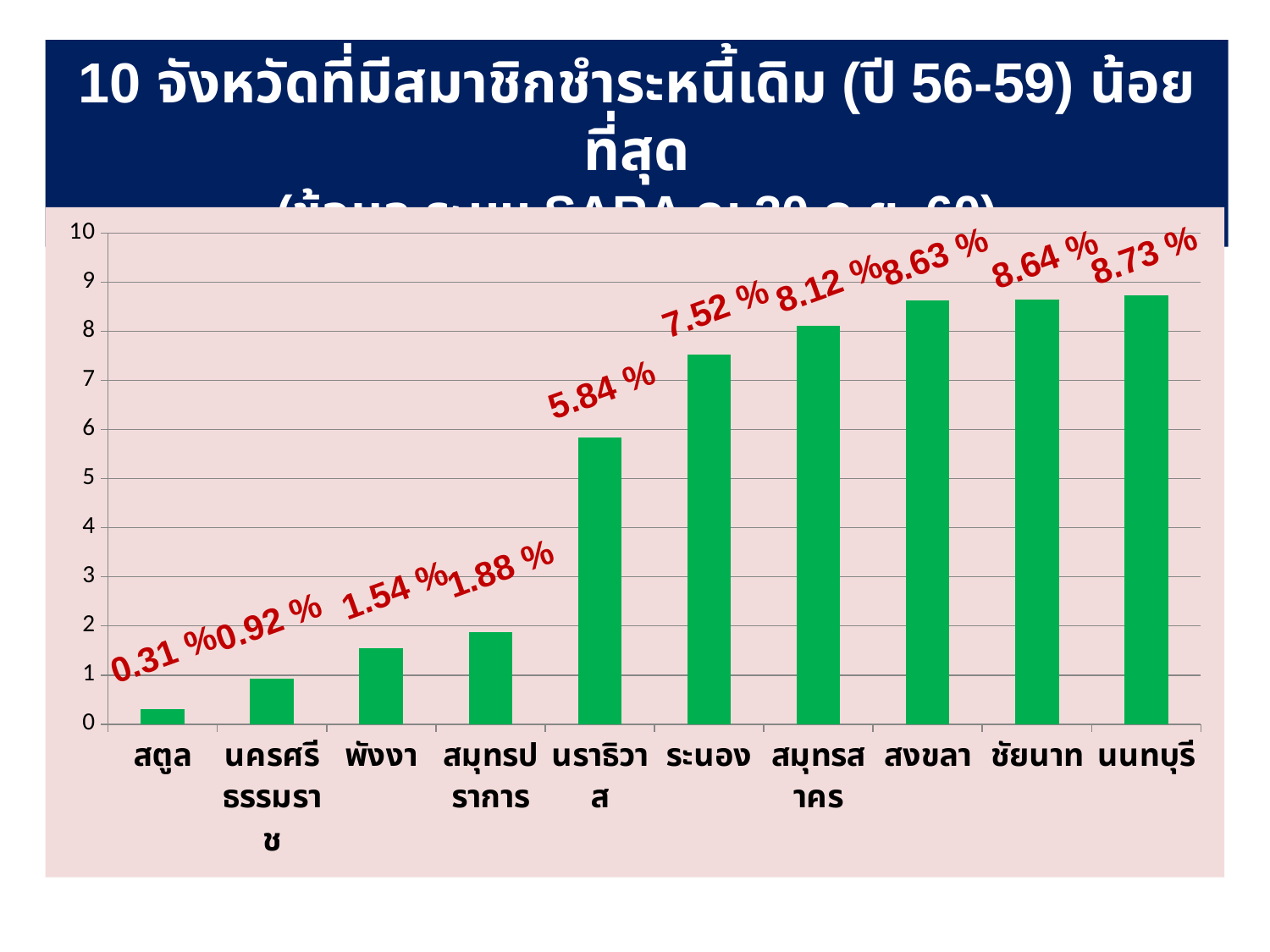

10 จังหวัดที่มีสมาชิกชำระหนี้เดิม (ปี 56-59) น้อยที่สุด
(ข้อมูล ระบบ SARA ณ 30 ก.ย. 60)

### Chart

| Category | คอลัมน์1 |
|---|---|
| สตูล | 0.31 |
| นครศรีธรรมราช | 0.92 |
| พังงา | 1.54 |
| สมุทรปราการ | 1.88 |
| นราธิวาส | 5.84 |
| ระนอง | 7.52 |
| สมุทรสาคร | 8.12 |
| สงขลา | 8.63 |
| ชัยนาท | 8.64 |
| นนทบุรี | 8.73 |
8.73 %
8.63 %
8.64 %
8.12 %
7.52 %
5.84 %
1.88 %
1.54 %
0.92 %
0.31 %